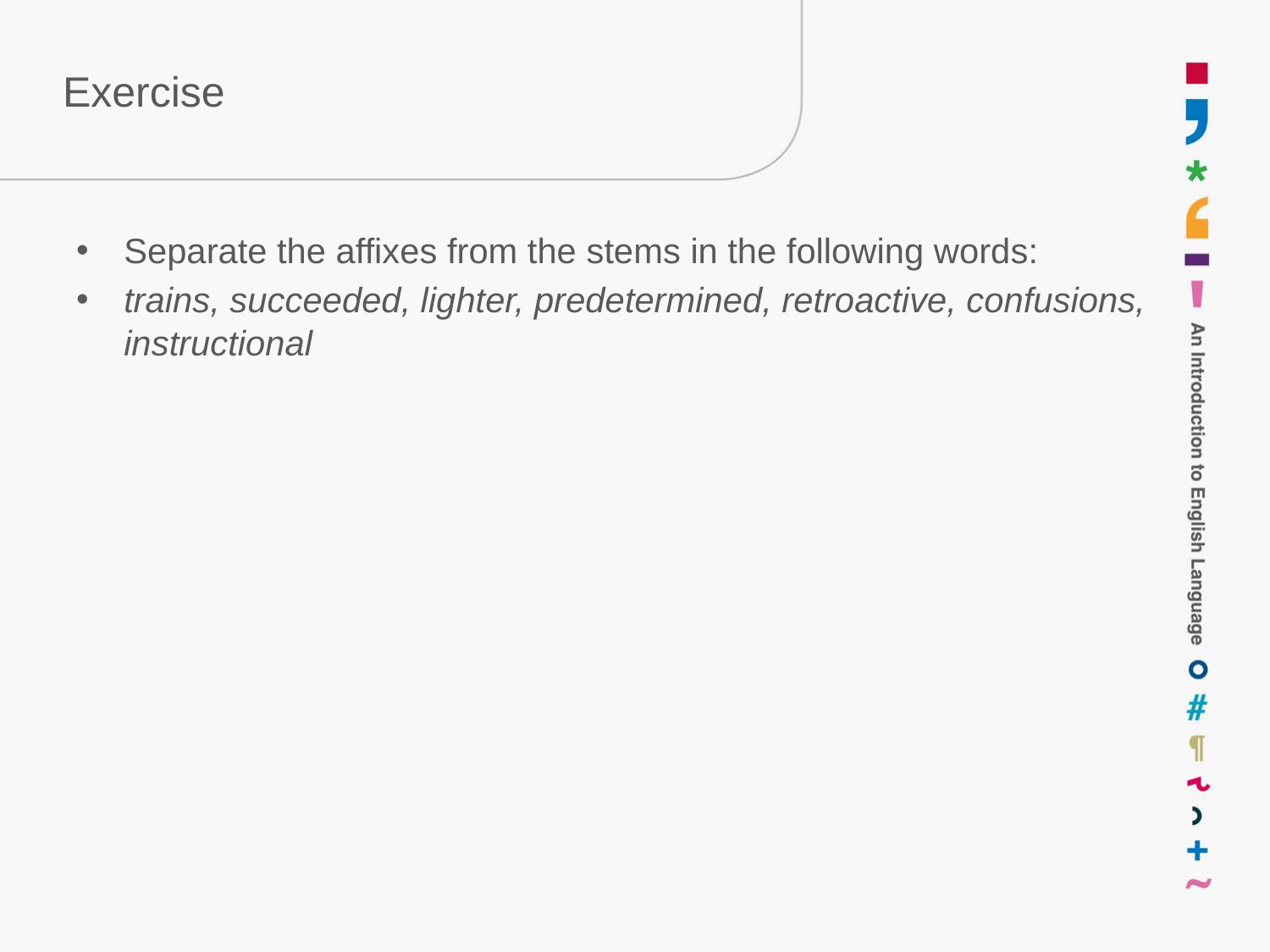

# Exercise
Separate the affixes from the stems in the following words:
trains, succeeded, lighter, predetermined, retroactive, confusions, instructional